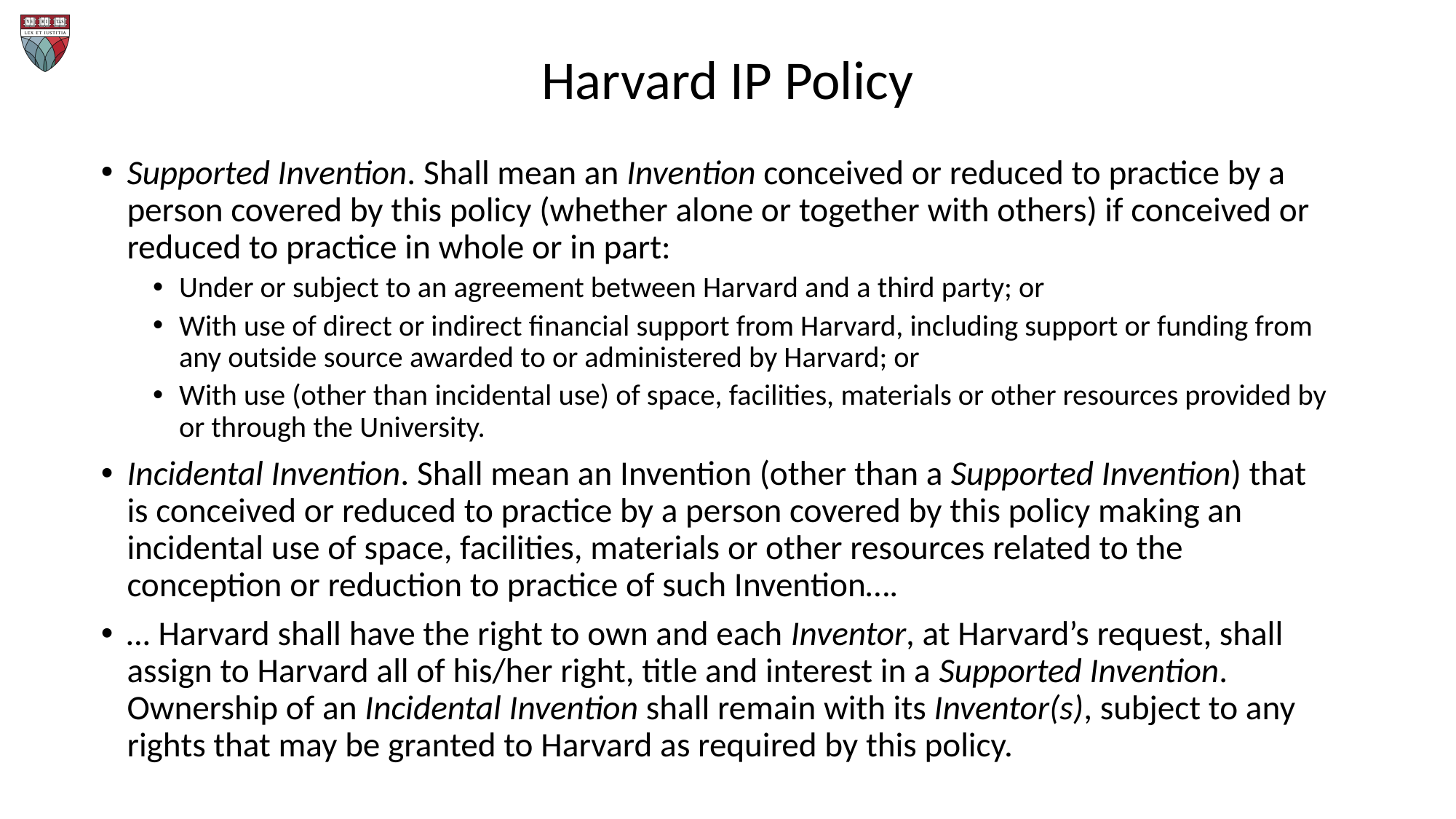

# Harvard IP Policy
Supported Invention. Shall mean an Invention conceived or reduced to practice by a person covered by this policy (whether alone or together with others) if conceived or reduced to practice in whole or in part:
Under or subject to an agreement between Harvard and a third party; or
With use of direct or indirect financial support from Harvard, including support or funding from any outside source awarded to or administered by Harvard; or
With use (other than incidental use) of space, facilities, materials or other resources provided by or through the University.
Incidental Invention. Shall mean an Invention (other than a Supported Invention) that is conceived or reduced to practice by a person covered by this policy making an incidental use of space, facilities, materials or other resources related to the conception or reduction to practice of such Invention….
… Harvard shall have the right to own and each Inventor, at Harvard’s request, shall assign to Harvard all of his/her right, title and interest in a Supported Invention. Ownership of an Incidental Invention shall remain with its Inventor(s), subject to any rights that may be granted to Harvard as required by this policy.